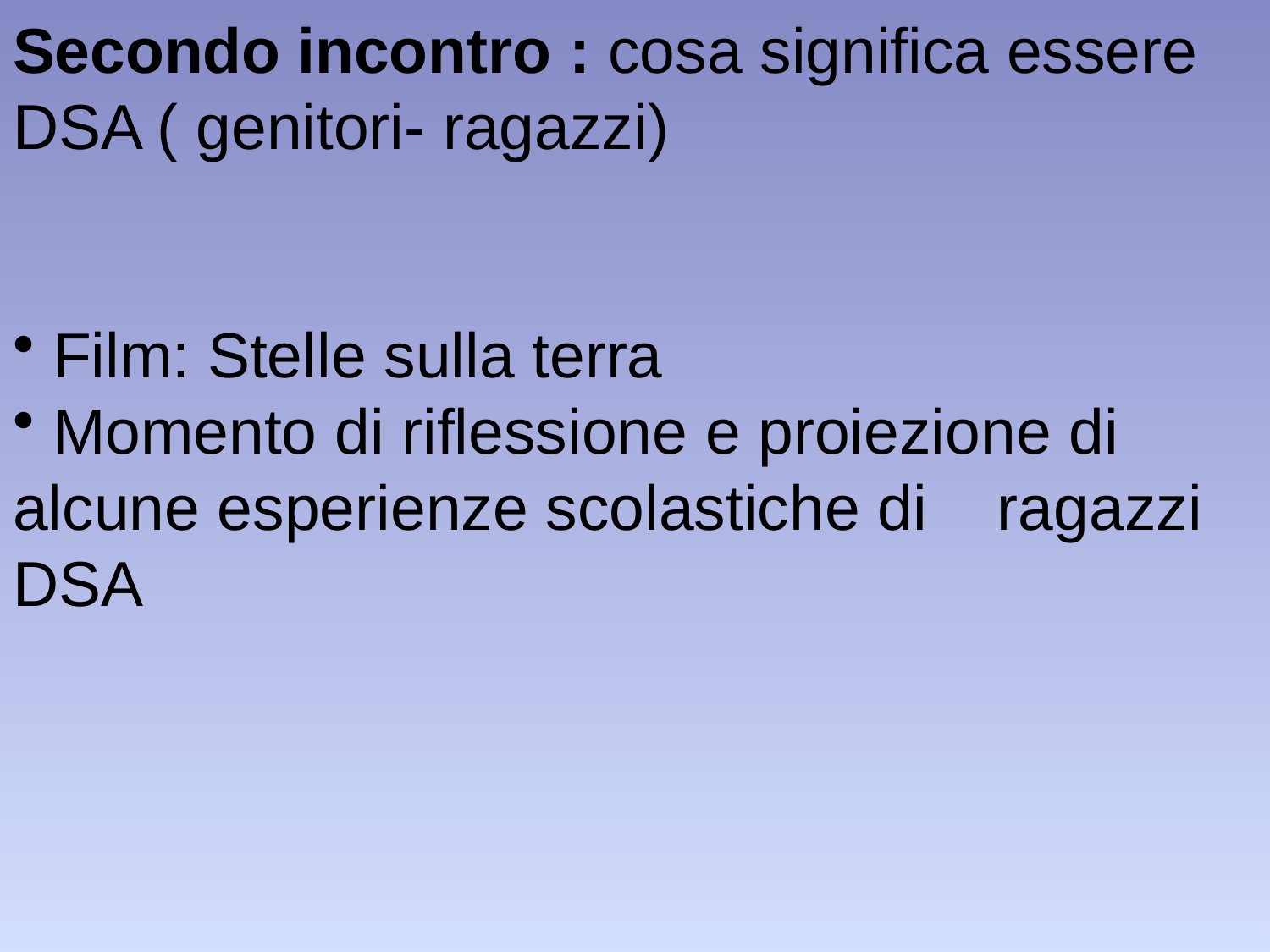

Secondo incontro : cosa significa essere DSA ( genitori- ragazzi)

 Film: Stelle sulla terra
 Momento di riflessione e proiezione di alcune esperienze scolastiche di    ragazzi DSA